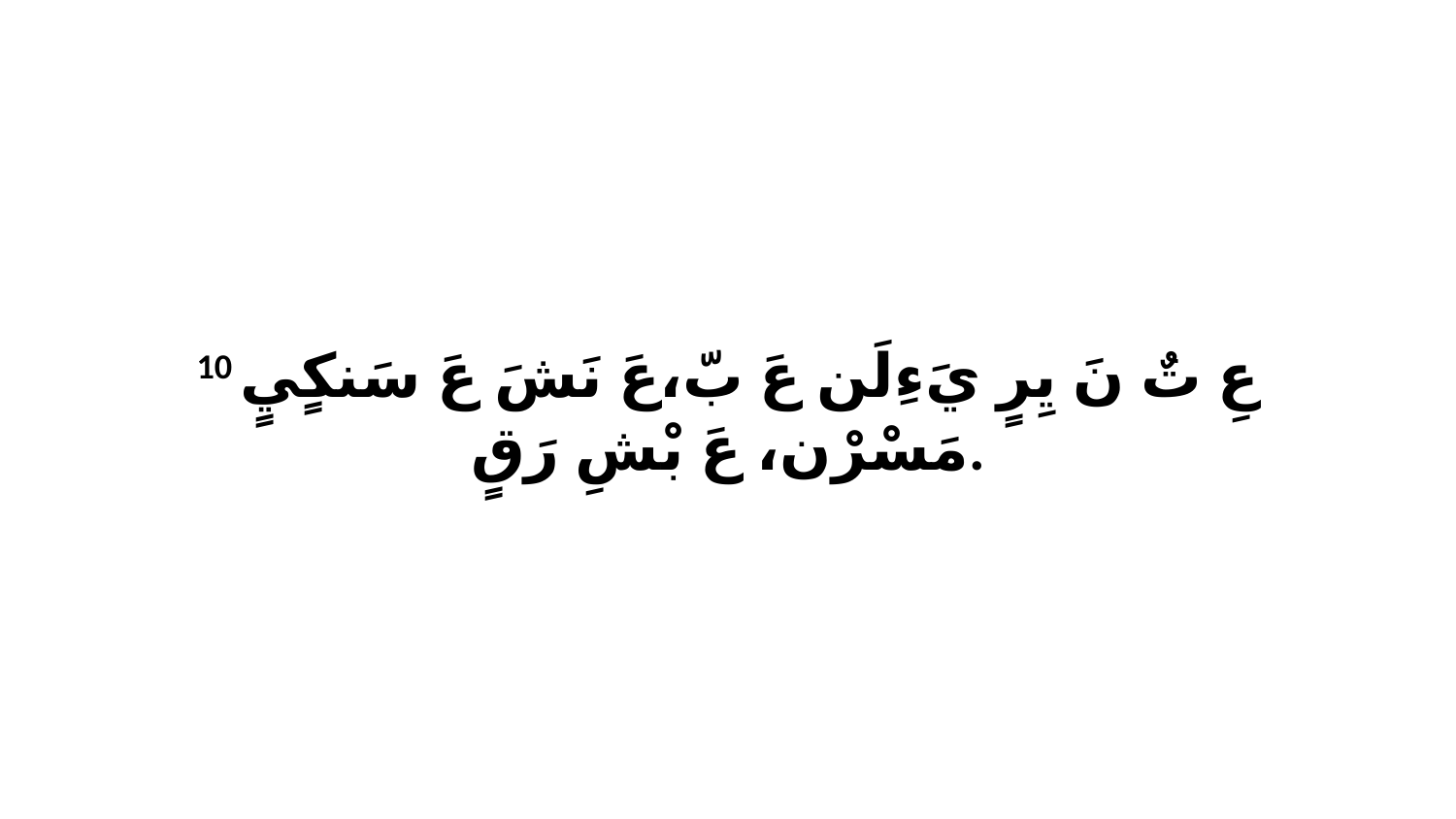

10 عِ تٌ نَ يِرٍ يَءِلَن عَ بّ،عَ نَشَ عَ سَنكٍيٍ مَسْرْن، عَ بْشِ رَقٍ.